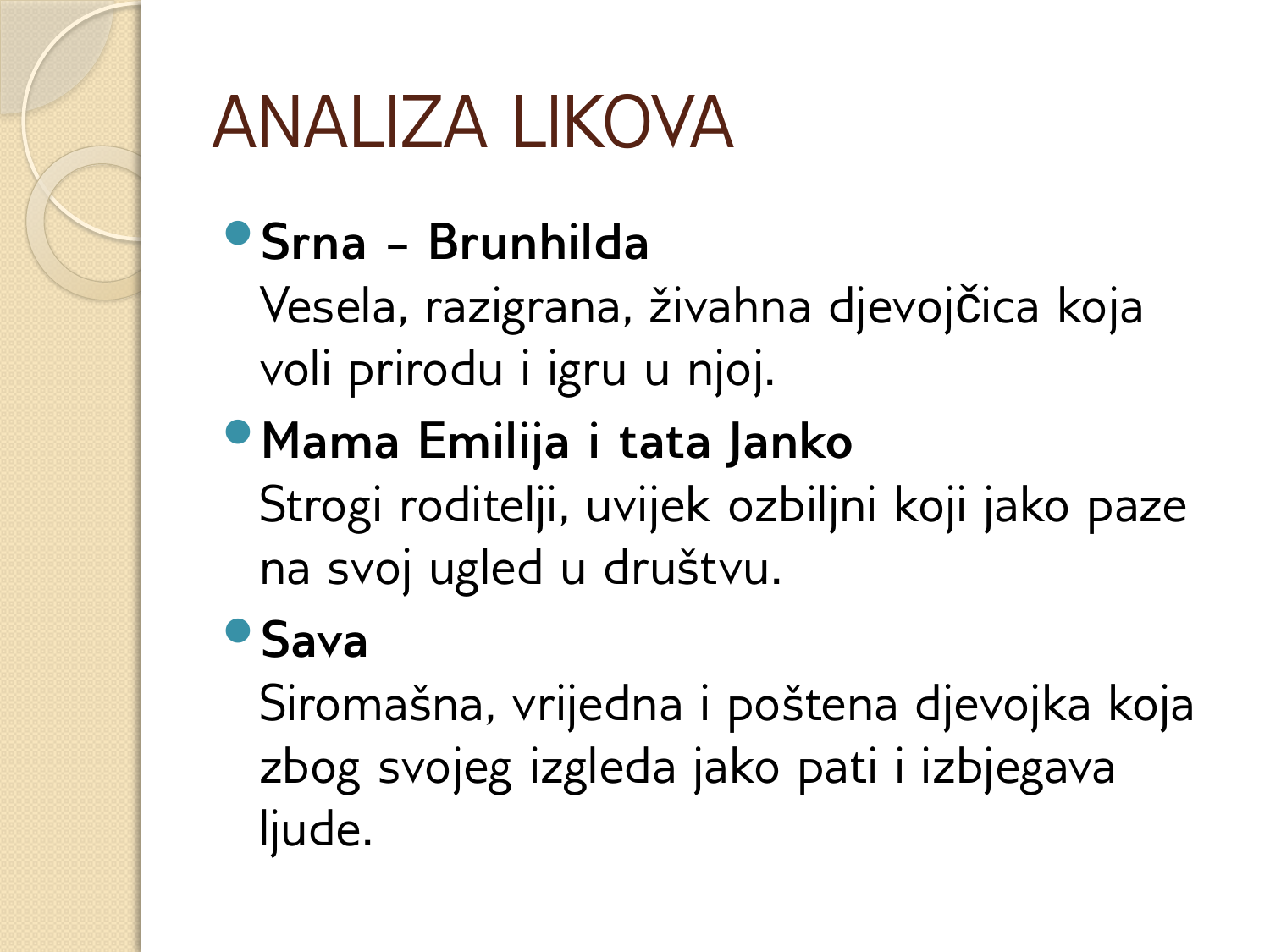

# ANALIZA LIKOVA
Srna – Brunhilda
Vesela, razigrana, živahna djevojčica koja voli prirodu i igru u njoj.
Mama Emilija i tata Janko
Strogi roditelji, uvijek ozbiljni koji jako paze na svoj ugled u društvu.
Sava
Siromašna, vrijedna i poštena djevojka koja zbog svojeg izgleda jako pati i izbjegava ljude.